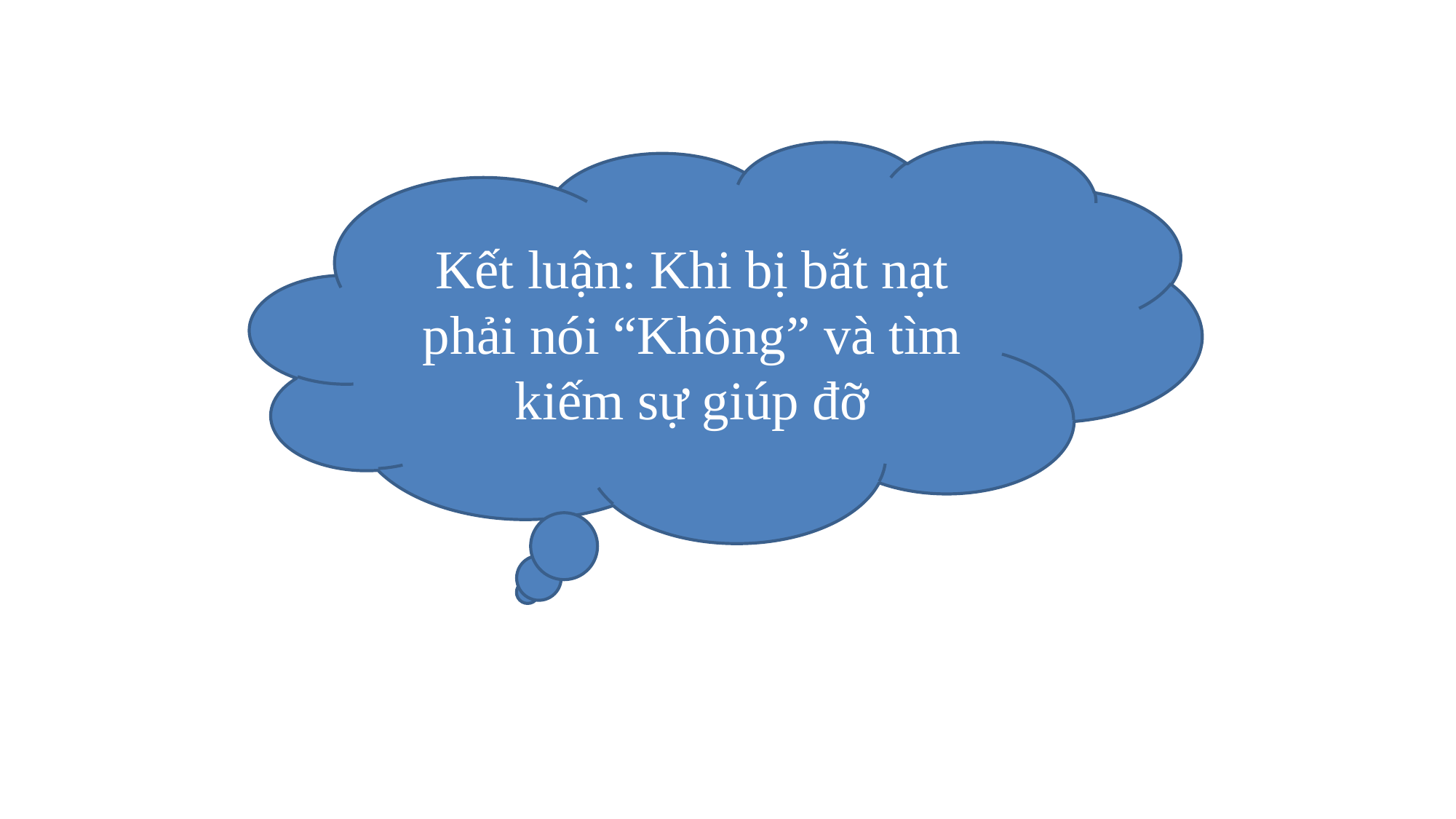

Kết luận: Khi bị bắt nạt phải nói “Không” và tìm kiếm sự giúp đỡ